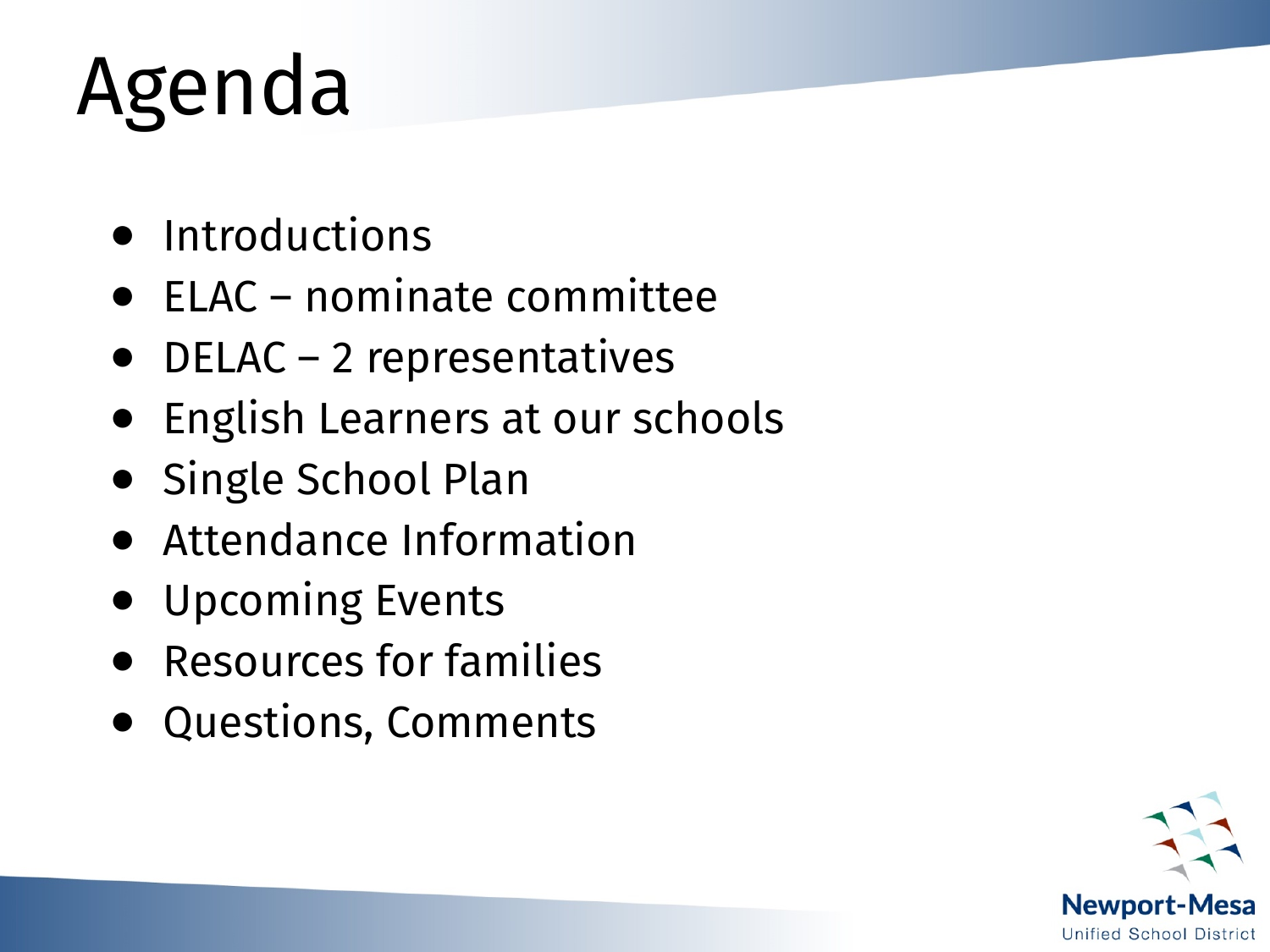

# Agenda
Introductions
ELAC – nominate committee
DELAC – 2 representatives
English Learners at our schools
Single School Plan
Attendance Information
Upcoming Events
Resources for families
Questions, Comments